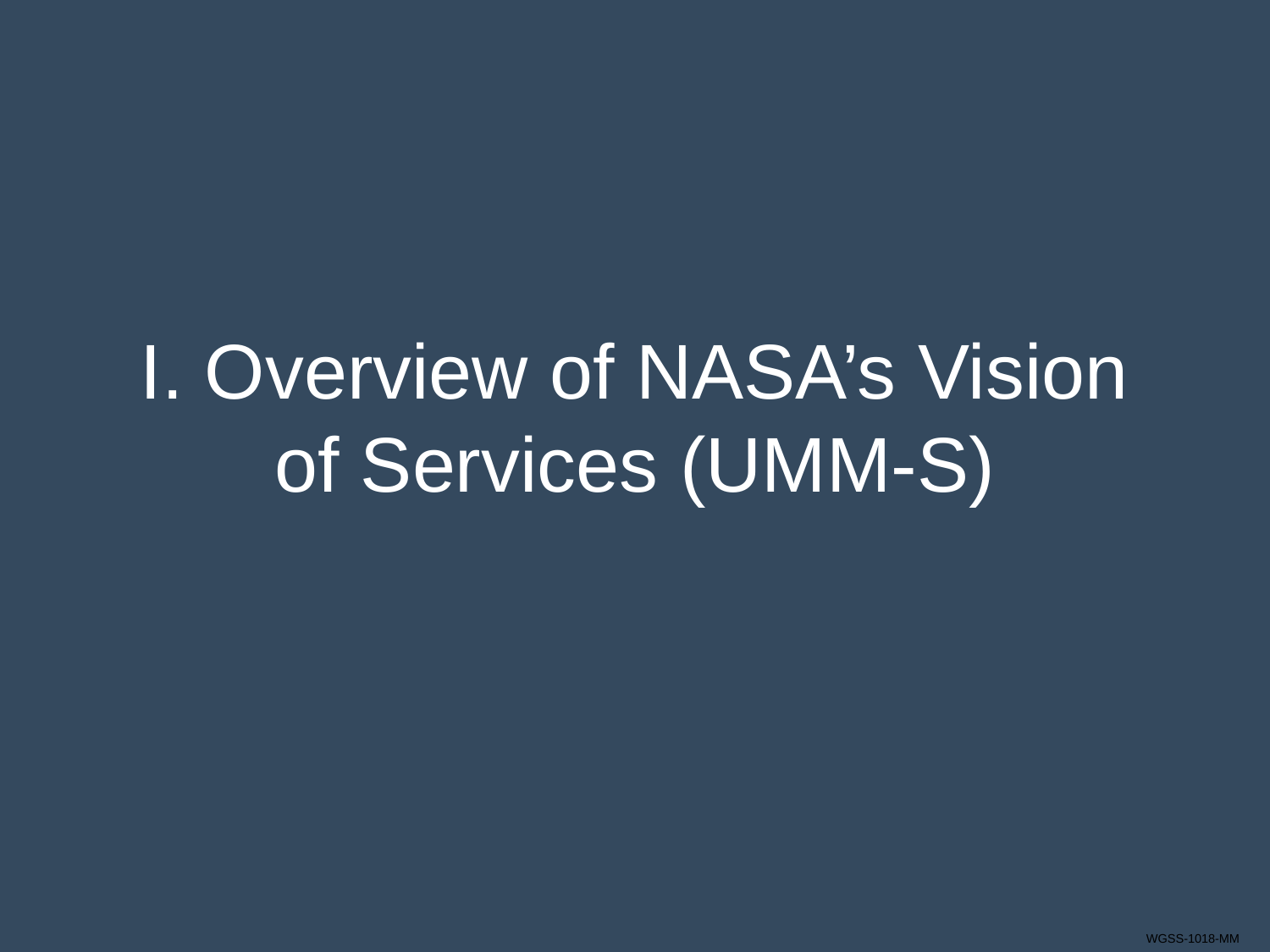

# I. Overview of NASA’s Vision of Services (UMM-S)